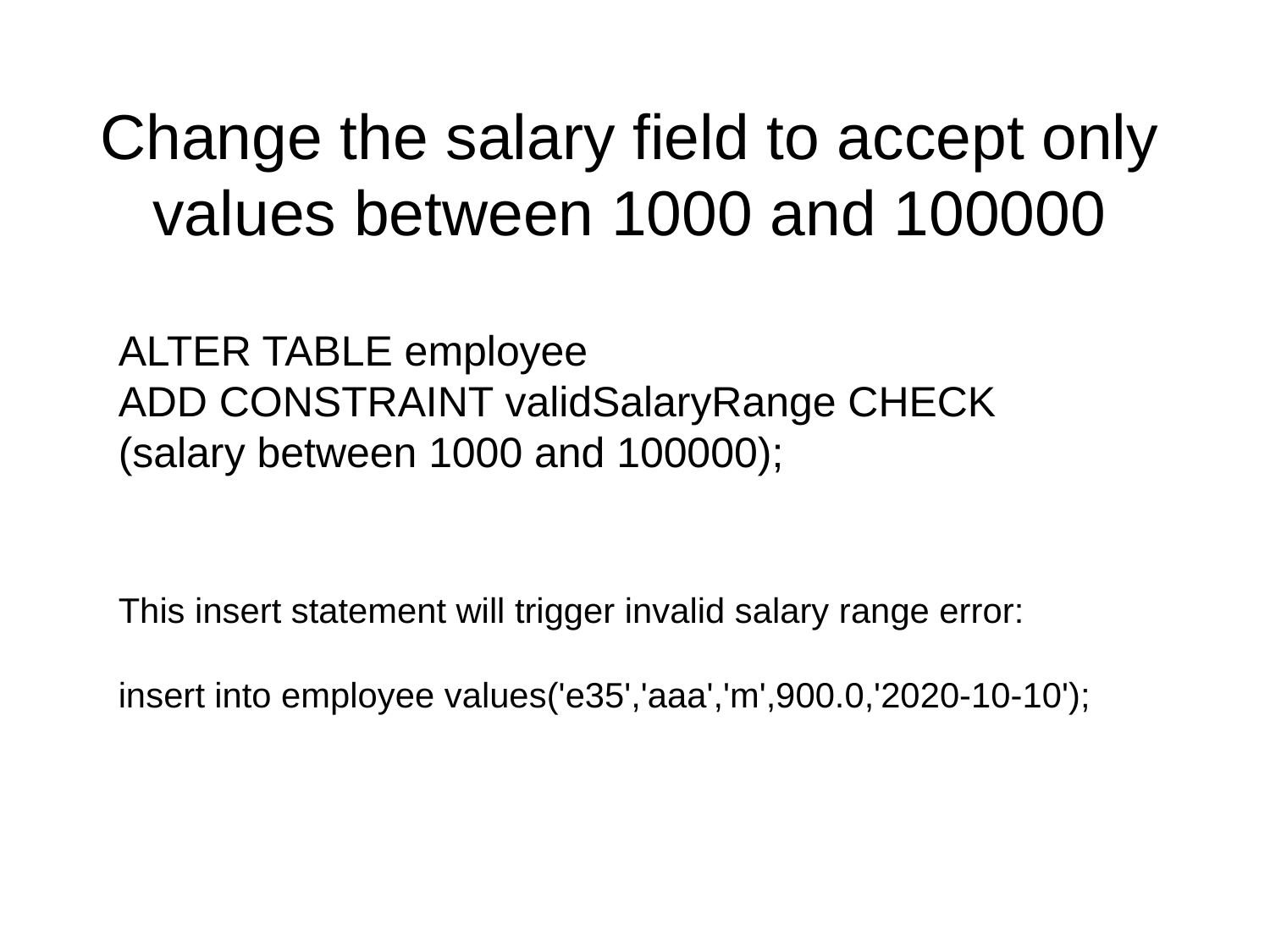

# Change the salary field to accept only values between 1000 and 100000
ALTER TABLE employee
ADD CONSTRAINT validSalaryRange CHECK (salary between 1000 and 100000);
This insert statement will trigger invalid salary range error:

insert into employee values('e35','aaa','m',900.0,'2020-10-10');